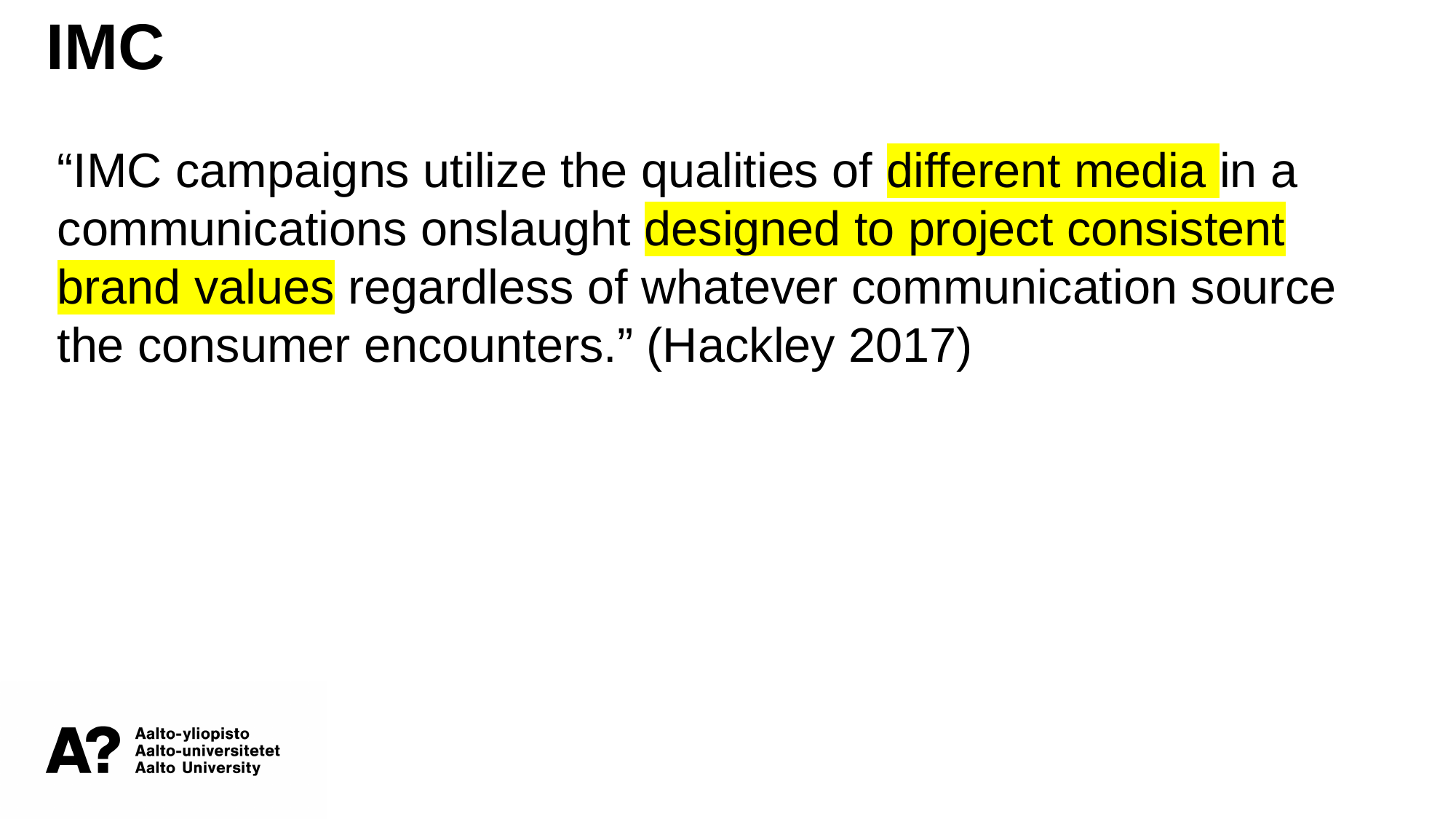

IMC
“IMC campaigns utilize the qualities of different media in a communications onslaught designed to project consistent brand values regardless of whatever communication source the consumer encounters.” (Hackley 2017)